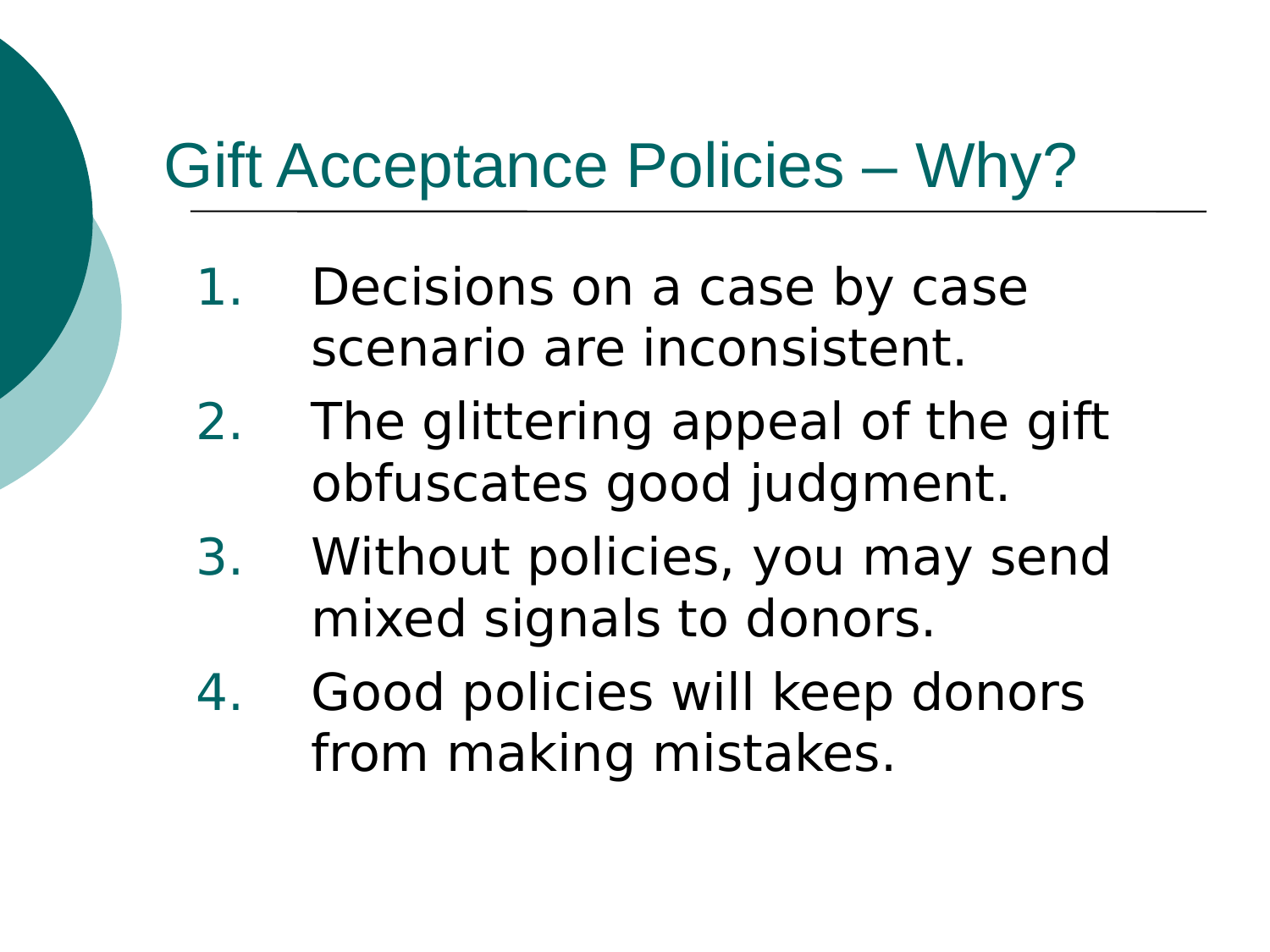

# Gift Acceptance Policies – Why?

Decisions on a case by case scenario are inconsistent.
The glittering appeal of the gift obfuscates good judgment.
Without policies, you may send mixed signals to donors.
Good policies will keep donors from making mistakes.